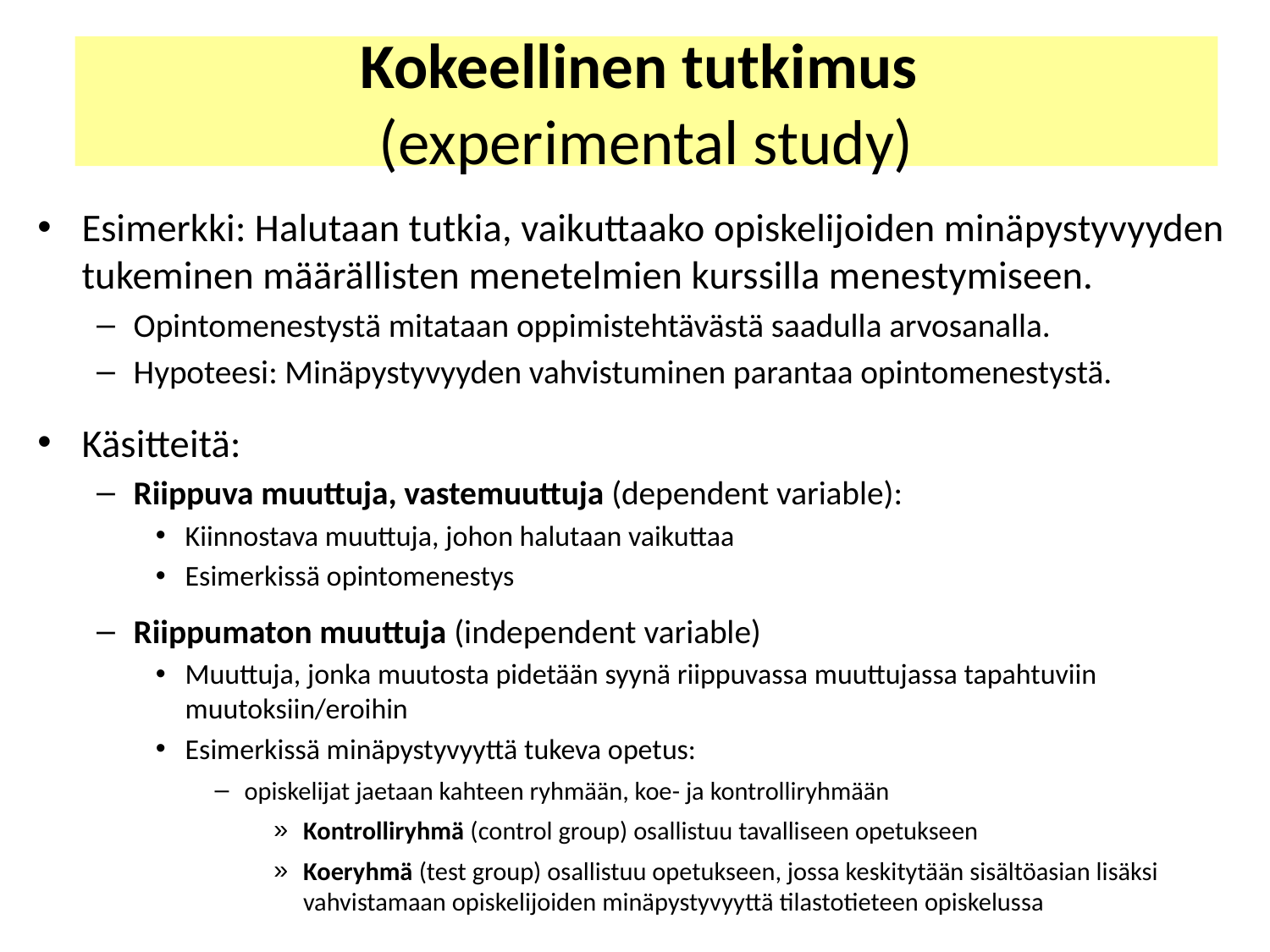

# Kokeellinen tutkimus (experimental study)
Esimerkki: Halutaan tutkia, vaikuttaako opiskelijoiden minäpystyvyyden tukeminen määrällisten menetelmien kurssilla menestymiseen.
Opintomenestystä mitataan oppimistehtävästä saadulla arvosanalla.
Hypoteesi: Minäpystyvyyden vahvistuminen parantaa opintomenestystä.
Käsitteitä:
Riippuva muuttuja, vastemuuttuja (dependent variable):
Kiinnostava muuttuja, johon halutaan vaikuttaa
Esimerkissä opintomenestys
Riippumaton muuttuja (independent variable)
Muuttuja, jonka muutosta pidetään syynä riippuvassa muuttujassa tapahtuviin muutoksiin/eroihin
Esimerkissä minäpystyvyyttä tukeva opetus:
opiskelijat jaetaan kahteen ryhmään, koe- ja kontrolliryhmään
Kontrolliryhmä (control group) osallistuu tavalliseen opetukseen
Koeryhmä (test group) osallistuu opetukseen, jossa keskitytään sisältöasian lisäksi vahvistamaan opiskelijoiden minäpystyvyyttä tilastotieteen opiskelussa